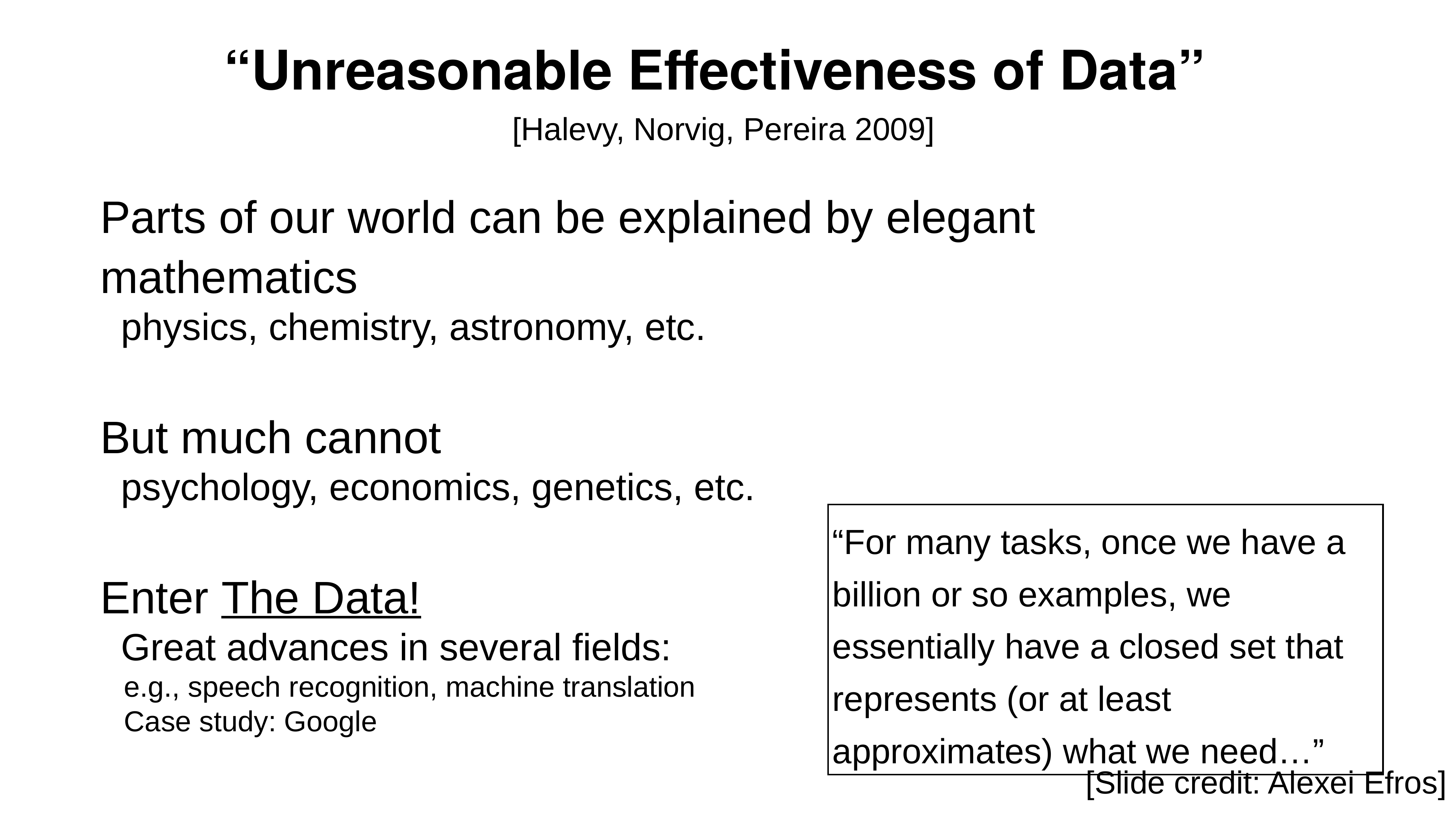

“Unreasonable Effectiveness of Data”
[Halevy, Norvig, Pereira 2009]
Parts of our world can be explained by elegant mathematics
  physics, chemistry, astronomy, etc.

But much cannot
  psychology, economics, genetics, etc.

Enter The Data!
  Great advances in several fields:
   e.g., speech recognition, machine translation
   Case study: Google
“For many tasks, once we have a billion or so examples, we essentially have a closed set that represents (or at least approximates) what we need…”
[Slide credit: Alexei Efros]